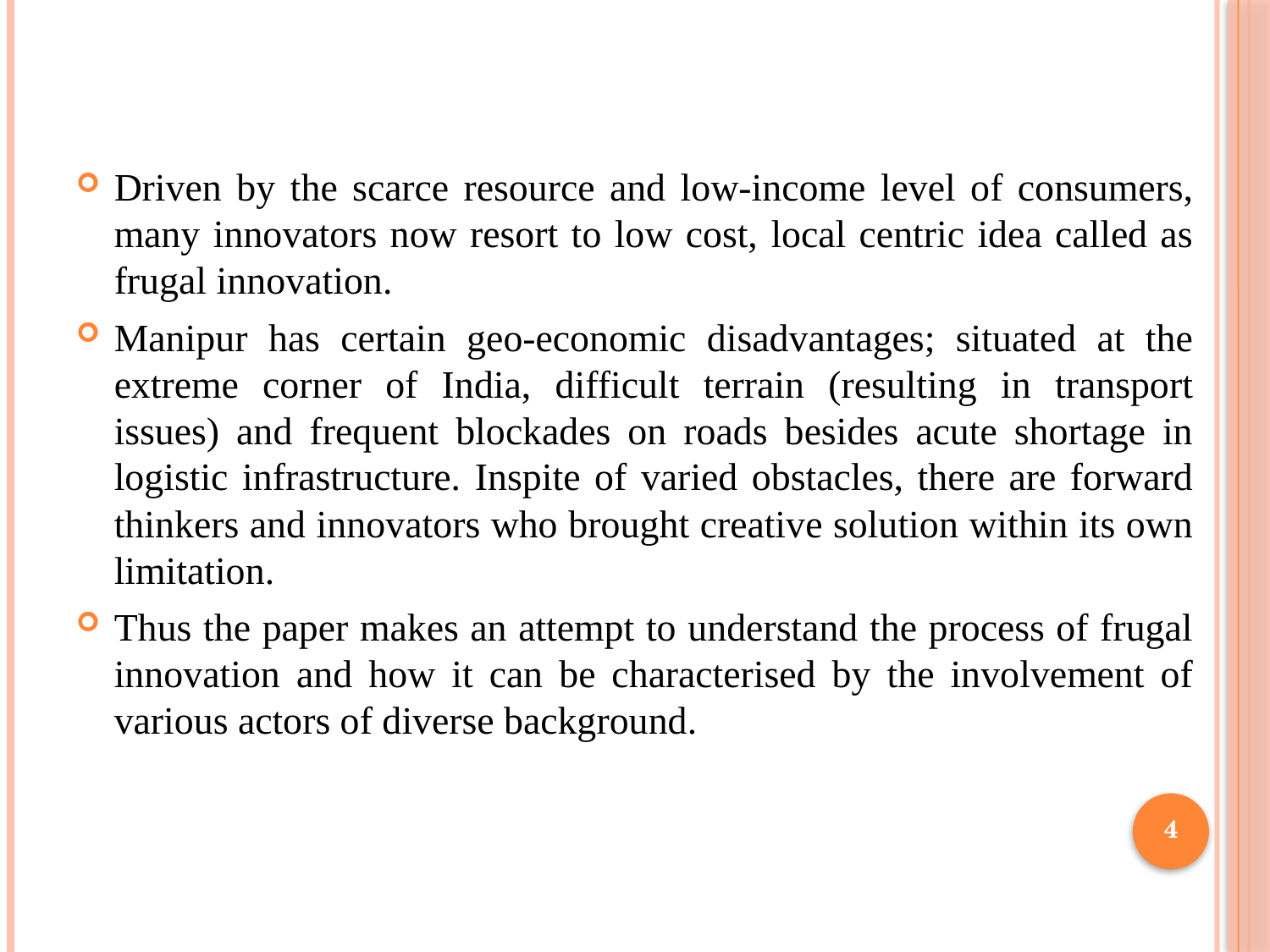

#
Driven by the scarce resource and low-income level of consumers, many innovators now resort to low cost, local centric idea called as frugal innovation.
Manipur has certain geo-economic disadvantages; situated at the extreme corner of India, difficult terrain (resulting in transport issues) and frequent blockades on roads besides acute shortage in logistic infrastructure. Inspite of varied obstacles, there are forward thinkers and innovators who brought creative solution within its own limitation.
Thus the paper makes an attempt to understand the process of frugal innovation and how it can be characterised by the involvement of various actors of diverse background.

4